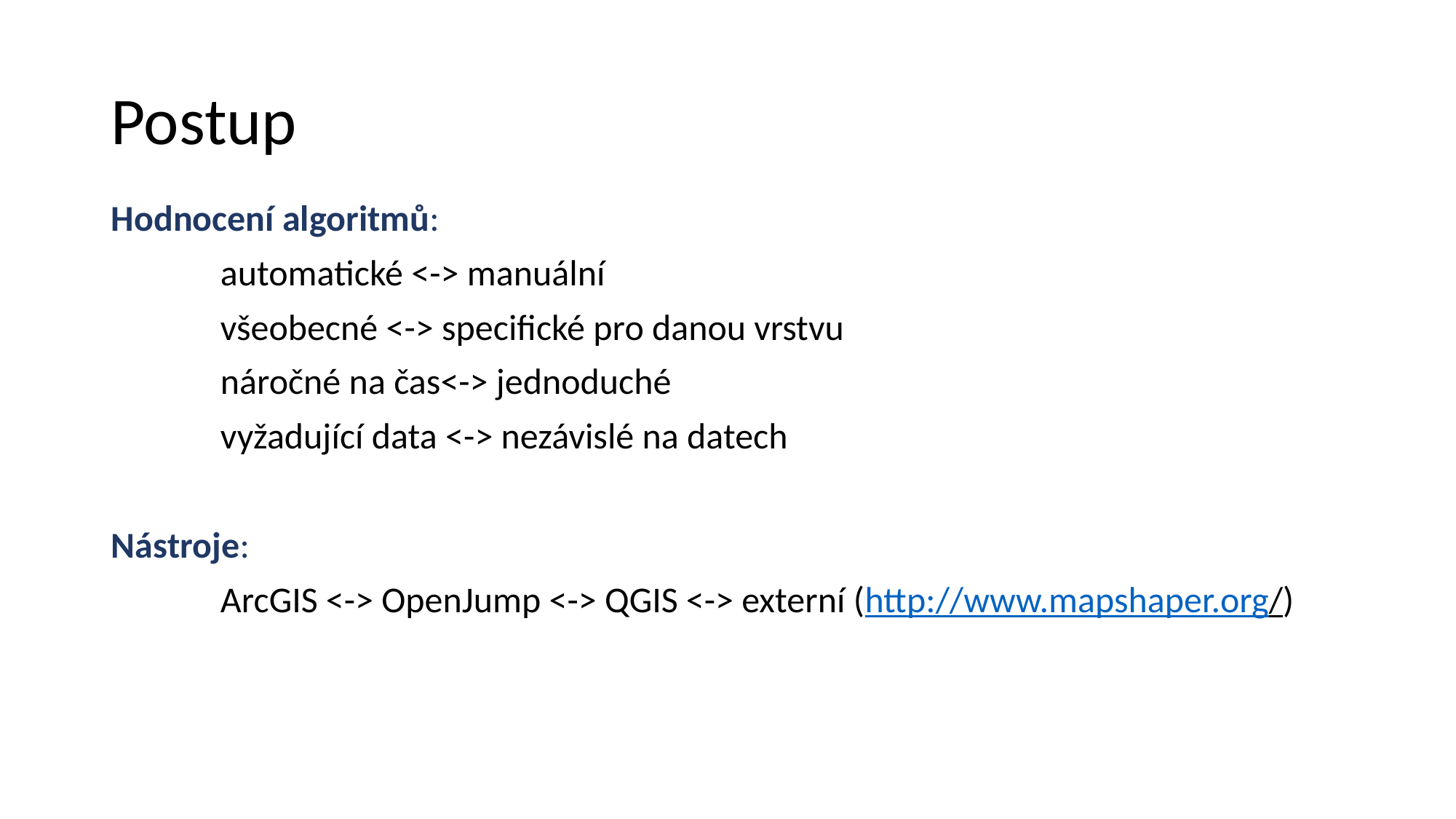

# Postup
Hodnocení algoritmů:
	automatické <-> manuální
	všeobecné <-> specifické pro danou vrstvu
	náročné na čas<-> jednoduché
	vyžadující data <-> nezávislé na datech

Nástroje:
	ArcGIS <-> OpenJump <-> QGIS <-> externí (http://www.mapshaper.org/)